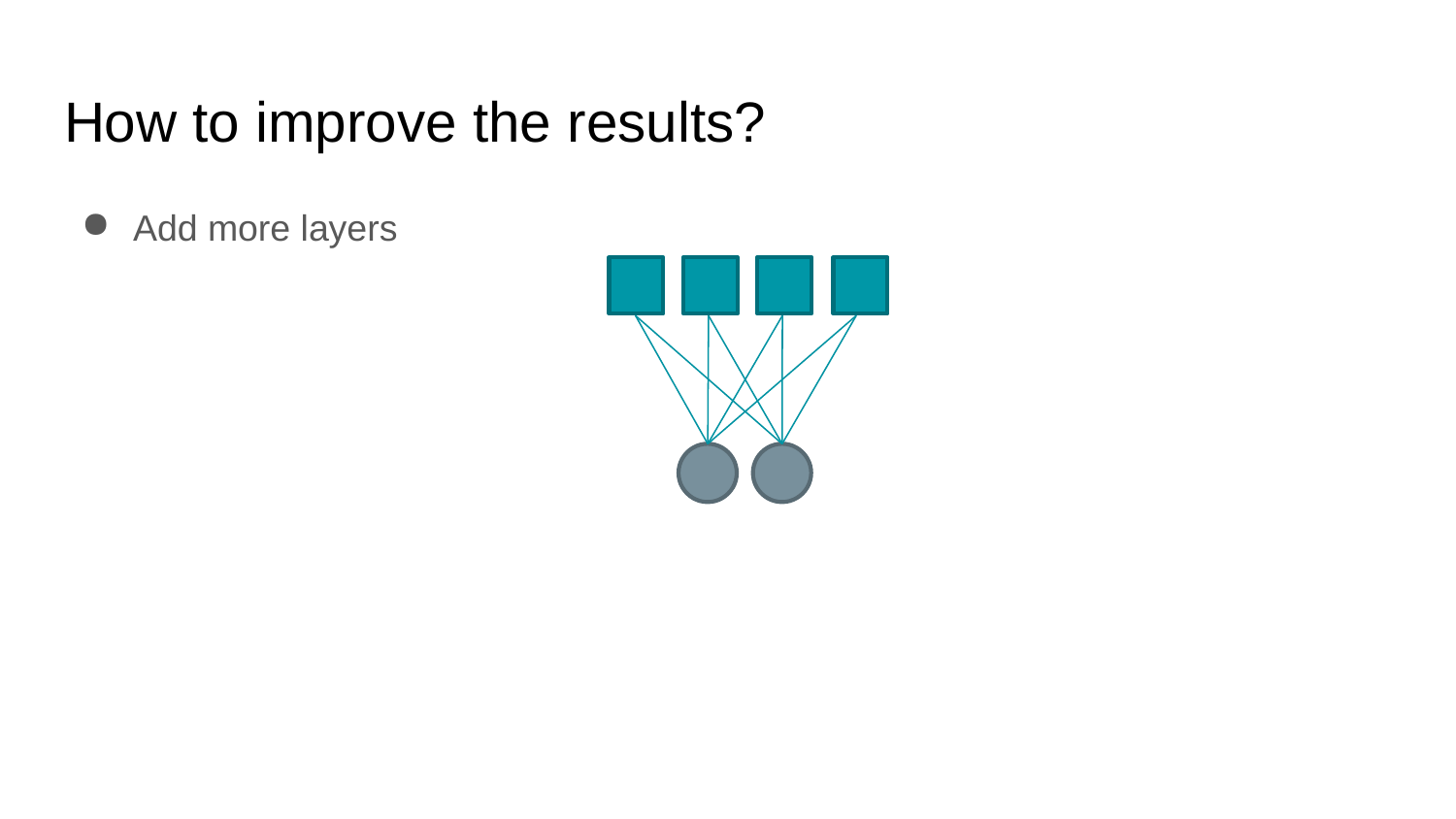

# How to improve the results?
Add more layers